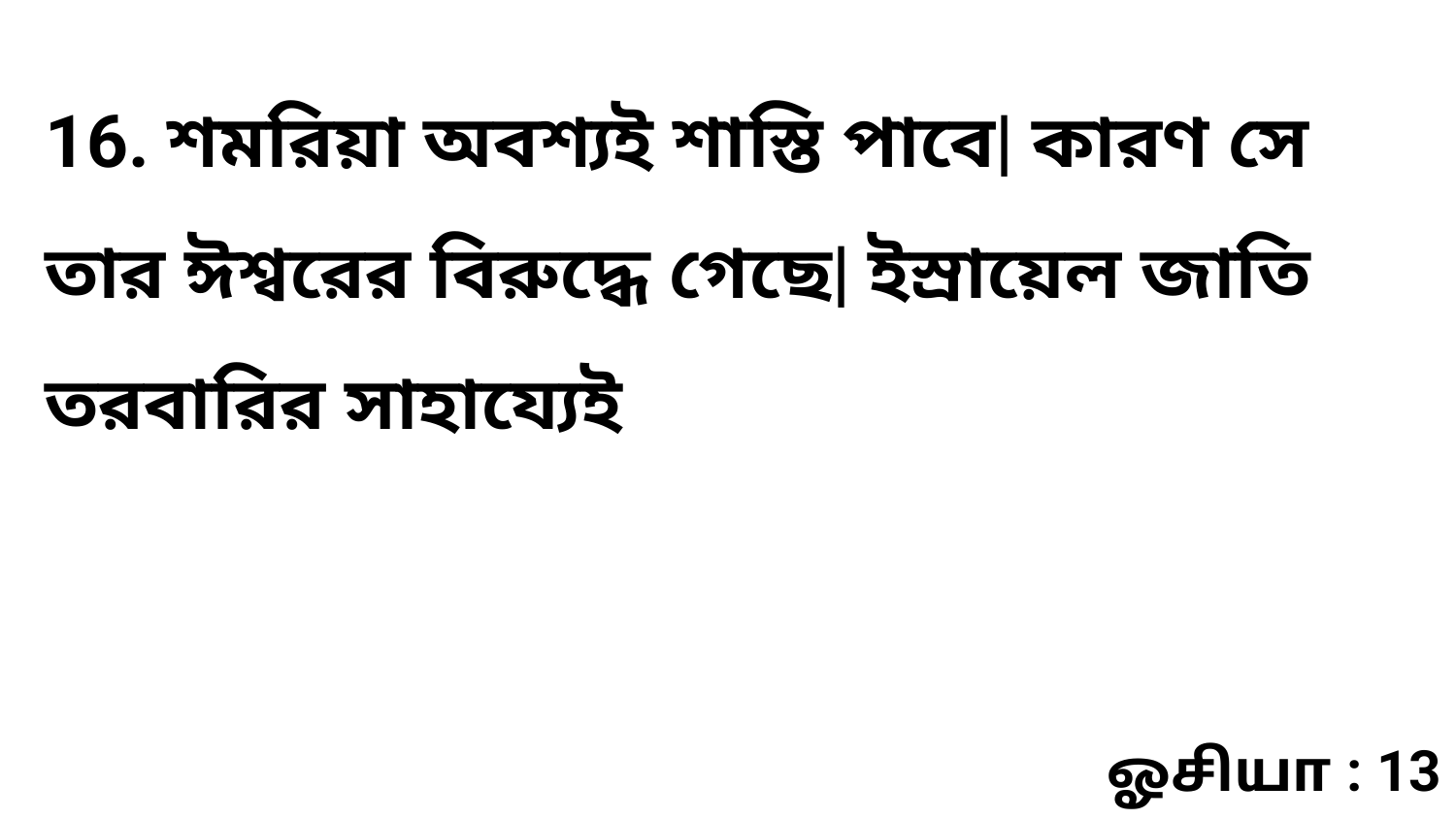

16. শমরিয়া অবশ্যই শাস্তি পাবে| কারণ সে তার ঈশ্বরের বিরুদ্ধে গেছে| ইস্রায়েল জাতি তরবারির সাহায্যেই
ஓசியா : 13